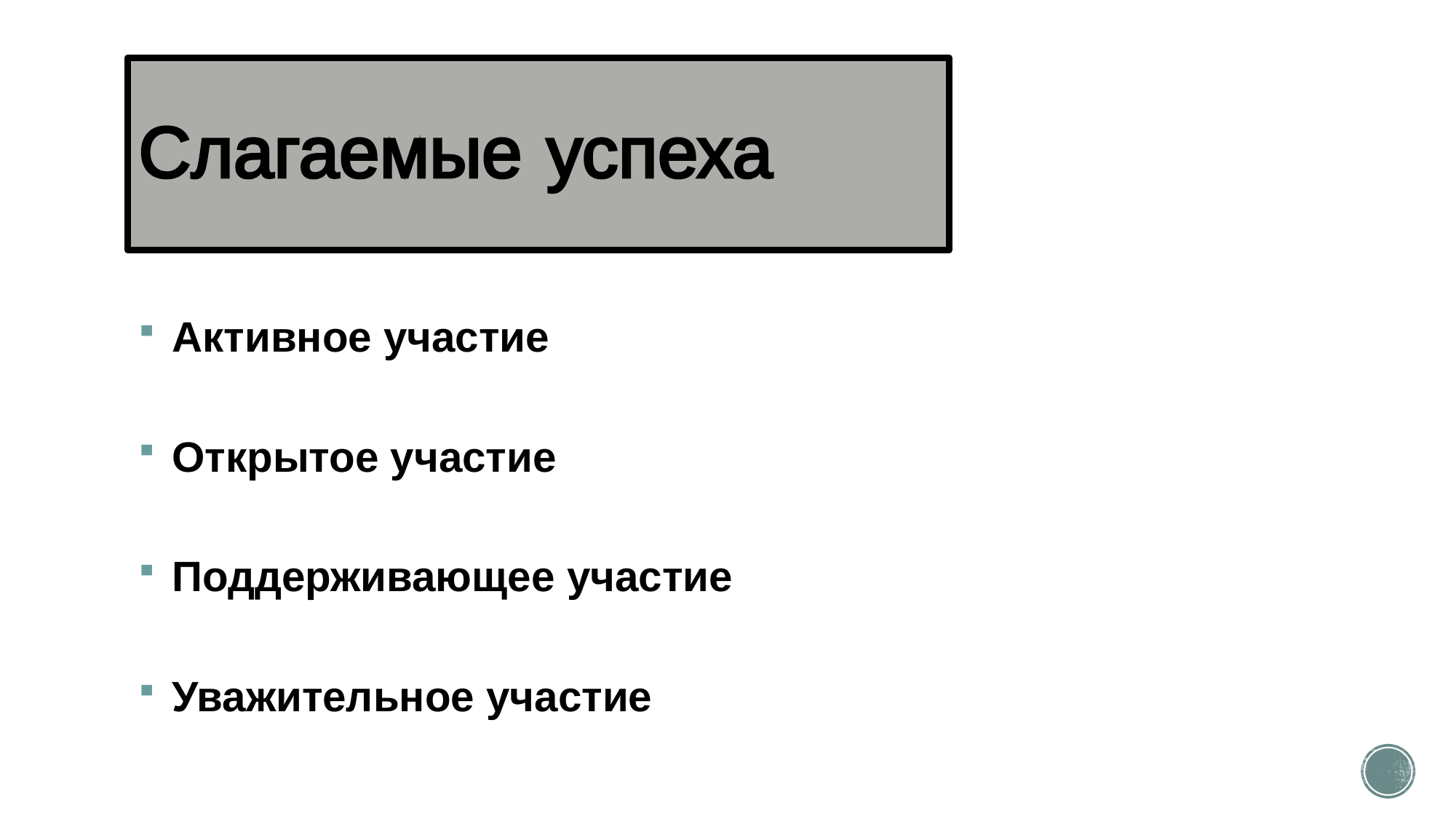

# Слагаемые успеха
 Активное участие
 Открытое участие
 Поддерживающее участие
 Уважительное участие